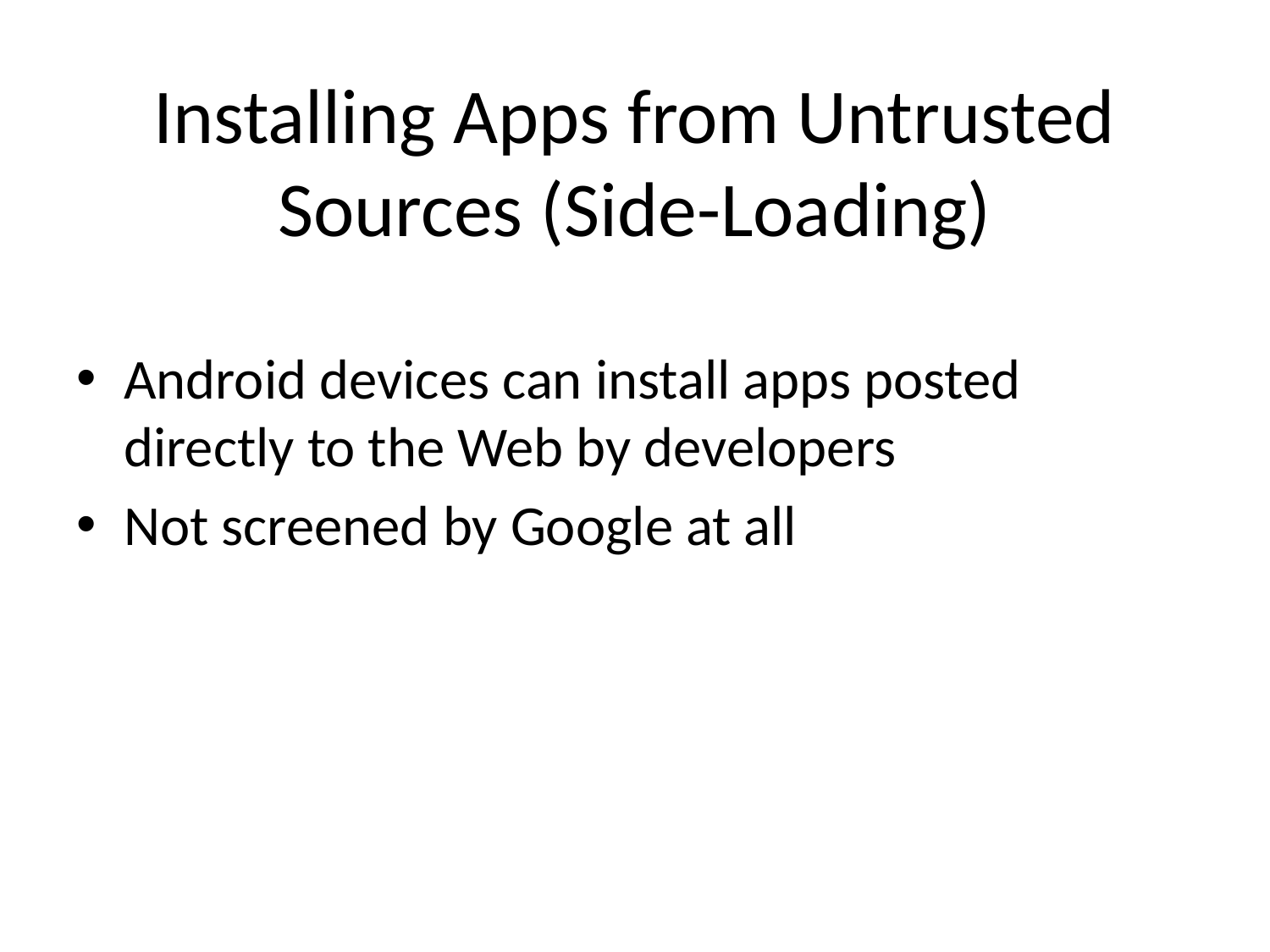

# Installing Apps from Untrusted Sources (Side-Loading)
Android devices can install apps posted directly to the Web by developers
Not screened by Google at all